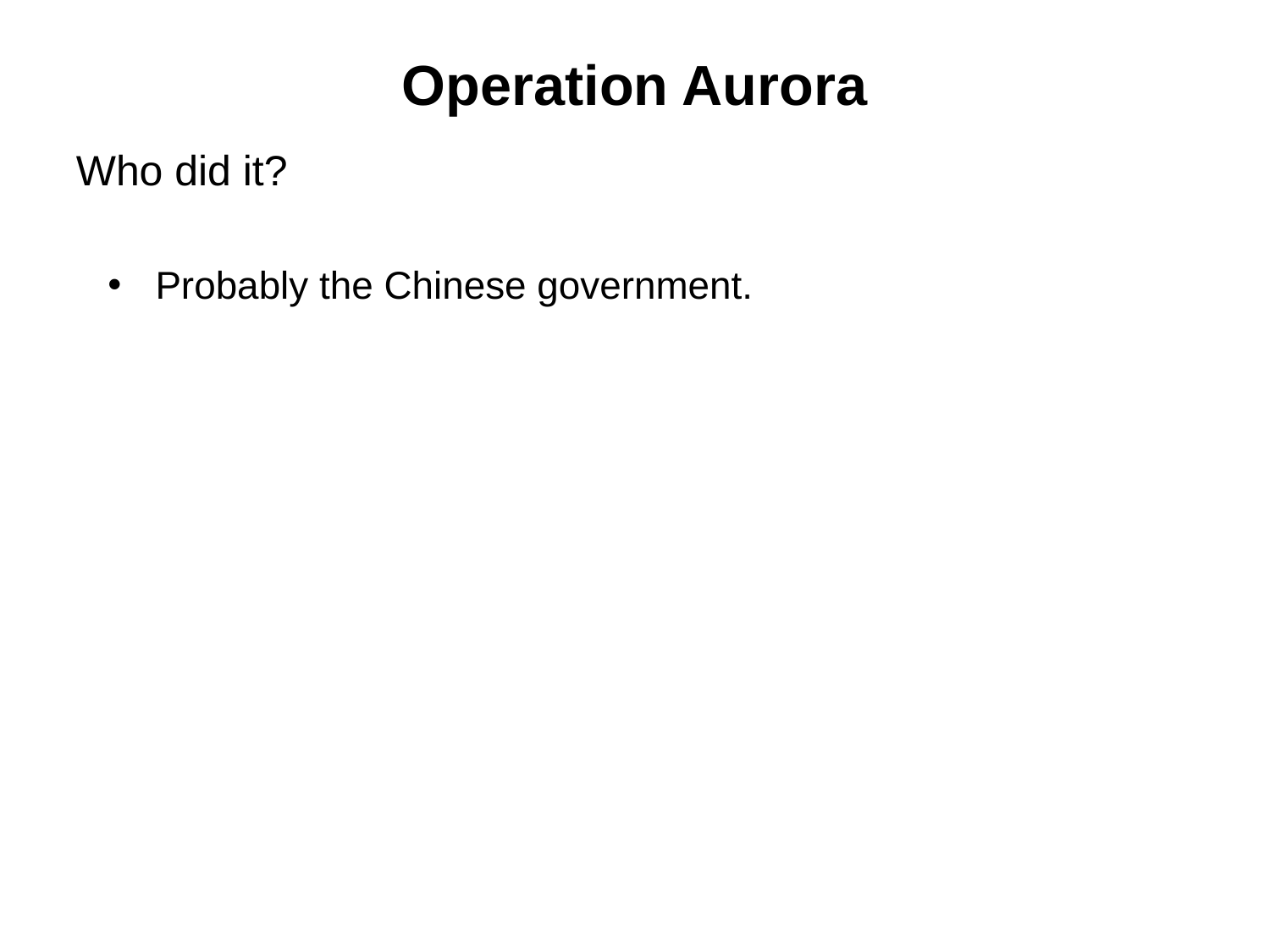

# Operation Aurora
Who did it?

Probably the Chinese government.